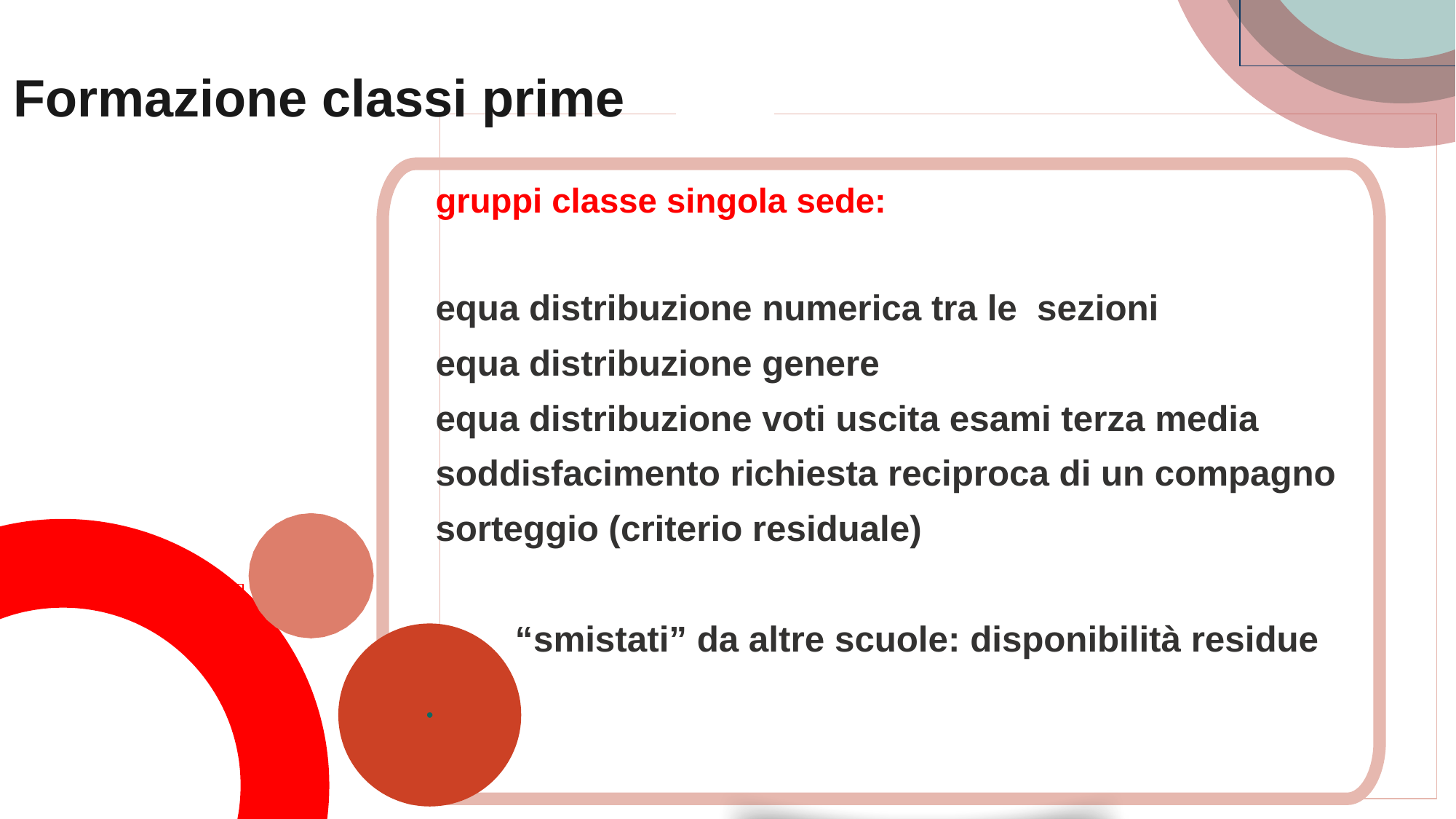

Formazione classi prime

gruppi classe singola sede:

equa distribuzione numerica tra le  sezioni
equa distribuzione genere
equa distribuzione voti uscita esami terza media
soddisfacimento richiesta reciproca di un compagno
sorteggio (criterio residuale)

        “smistati” da altre scuole: disponibilità residue